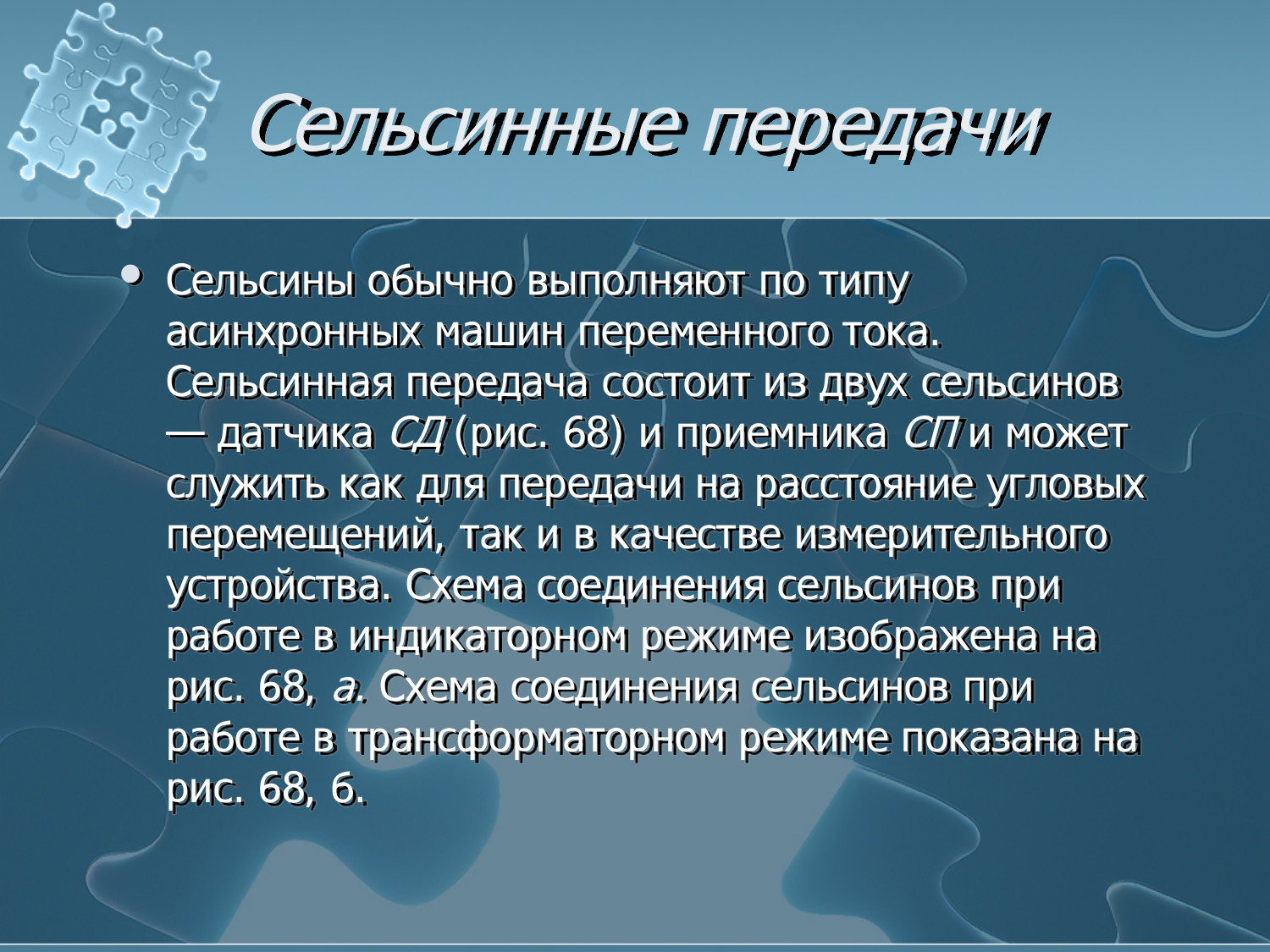

# Сельсинные передачи
Сельсины обычно выполняют по типу асинхронных машин переменного тока. Сельсинная передача состоит из двух сельсинов — датчика СД (рис. 68) и приемника СП и может служить как для передачи на расстояние угло­вых перемещений, так и в качестве измерительного устройства. Схема соединения сельсинов при работе в индикатор­ном режиме изображена на рис. 68, а. Схема соединения сельсинов при работе в трансфор­маторном режиме показана на рис. 68, б.